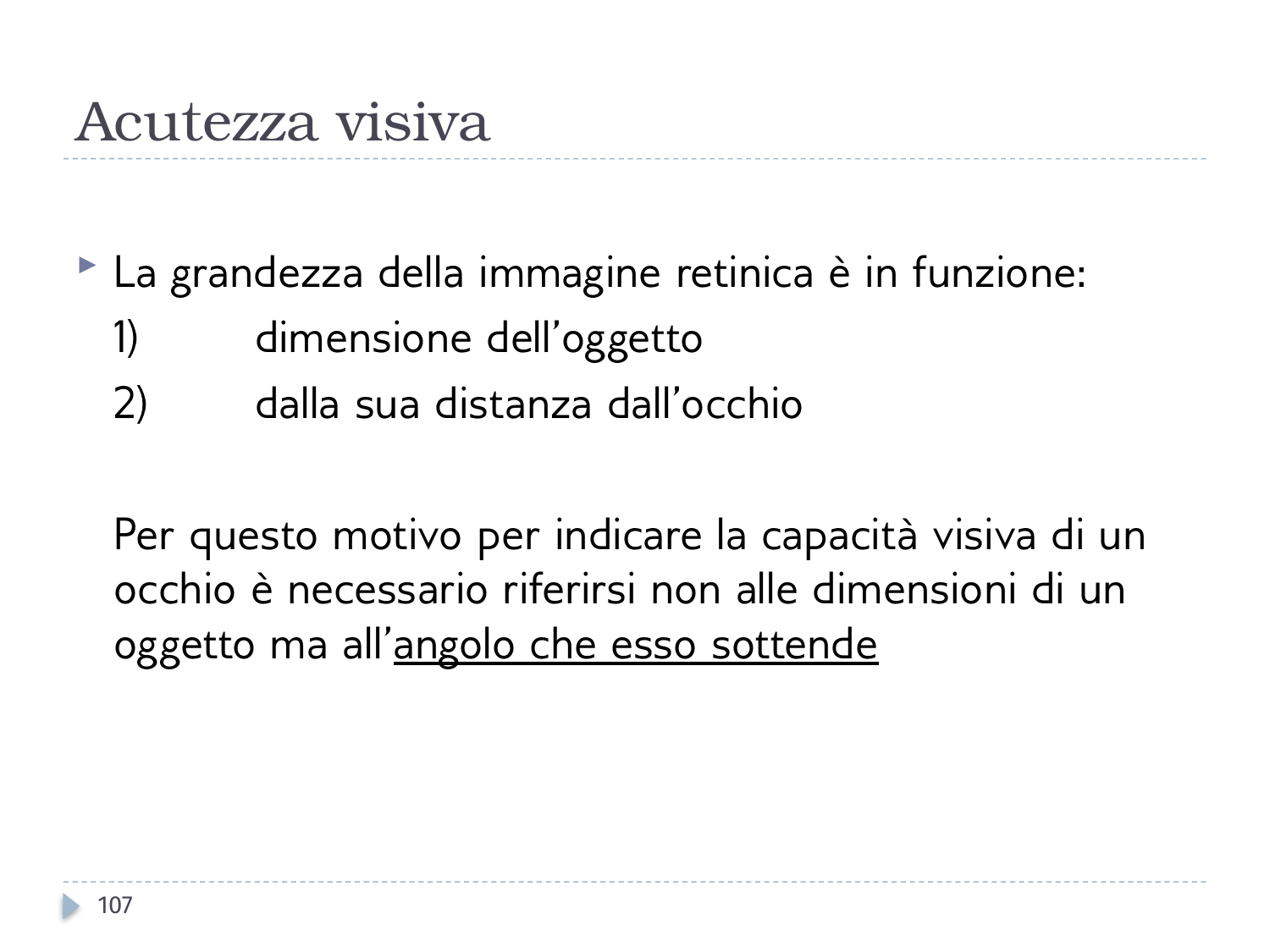

# Acutezza visiva

La grandezza della immagine retinica è in funzione:
	1)	 dimensione dell’oggetto
	2)	 dalla sua distanza dall’occhio

	Per questo motivo per indicare la capacità visiva di un occhio è necessario riferirsi non alle dimensioni di un oggetto ma all’angolo che esso sottende
107